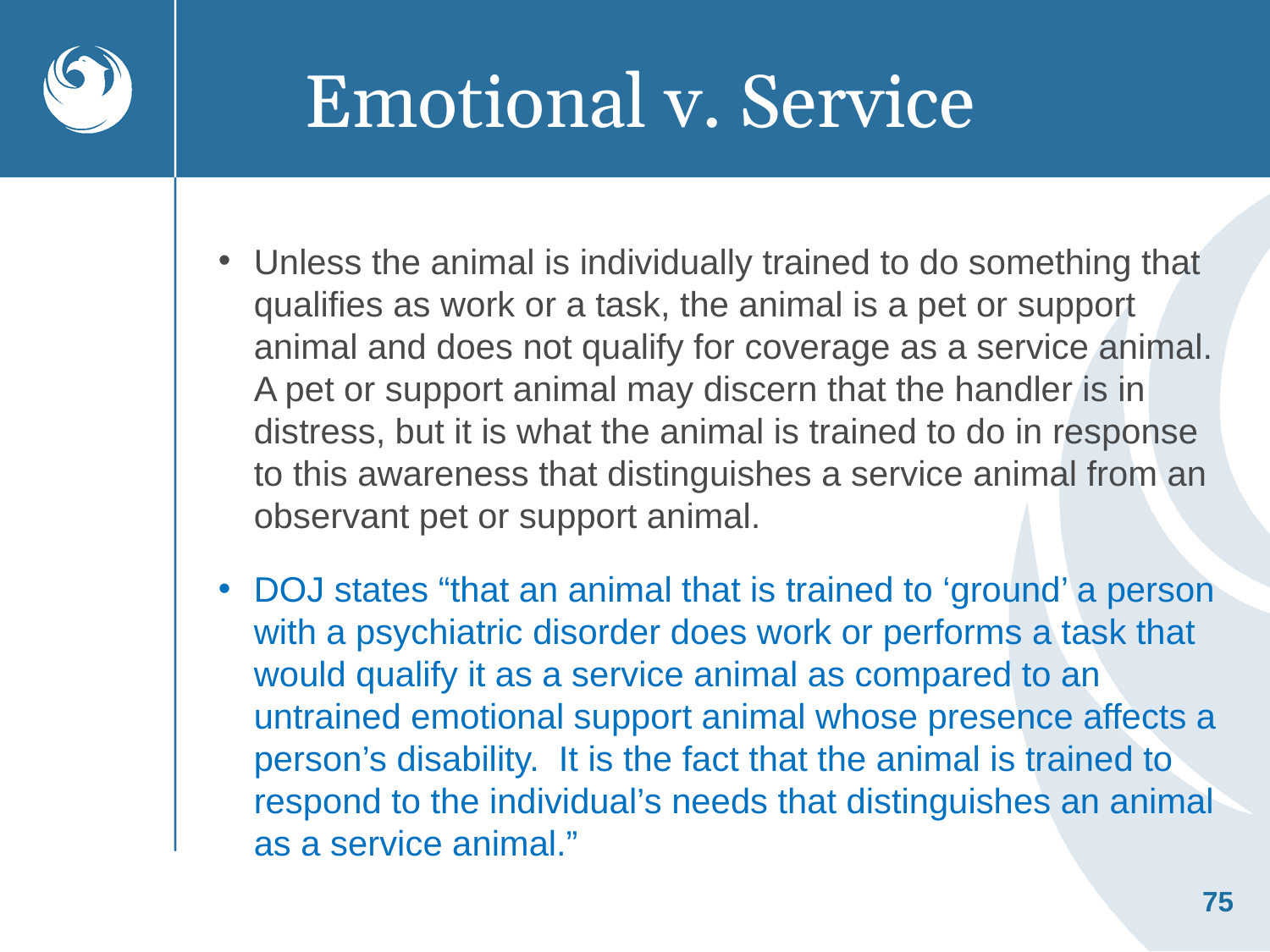

Emotional v. Service
Unless the animal is individually trained to do something that qualifies as work or a task, the animal is a pet or support animal and does not qualify for coverage as a service animal.  A pet or support animal may discern that the handler is in distress, but it is what the animal is trained to do in response to this awareness that distinguishes a service animal from an observant pet or support animal.

DOJ states “that an animal that is trained to ‘ground’ a person with a psychiatric disorder does work or performs a task that would qualify it as a service animal as compared to an untrained emotional support animal whose presence affects a person’s disability.  It is the fact that the animal is trained to respond to the individual’s needs that distinguishes an animal as a service animal.”